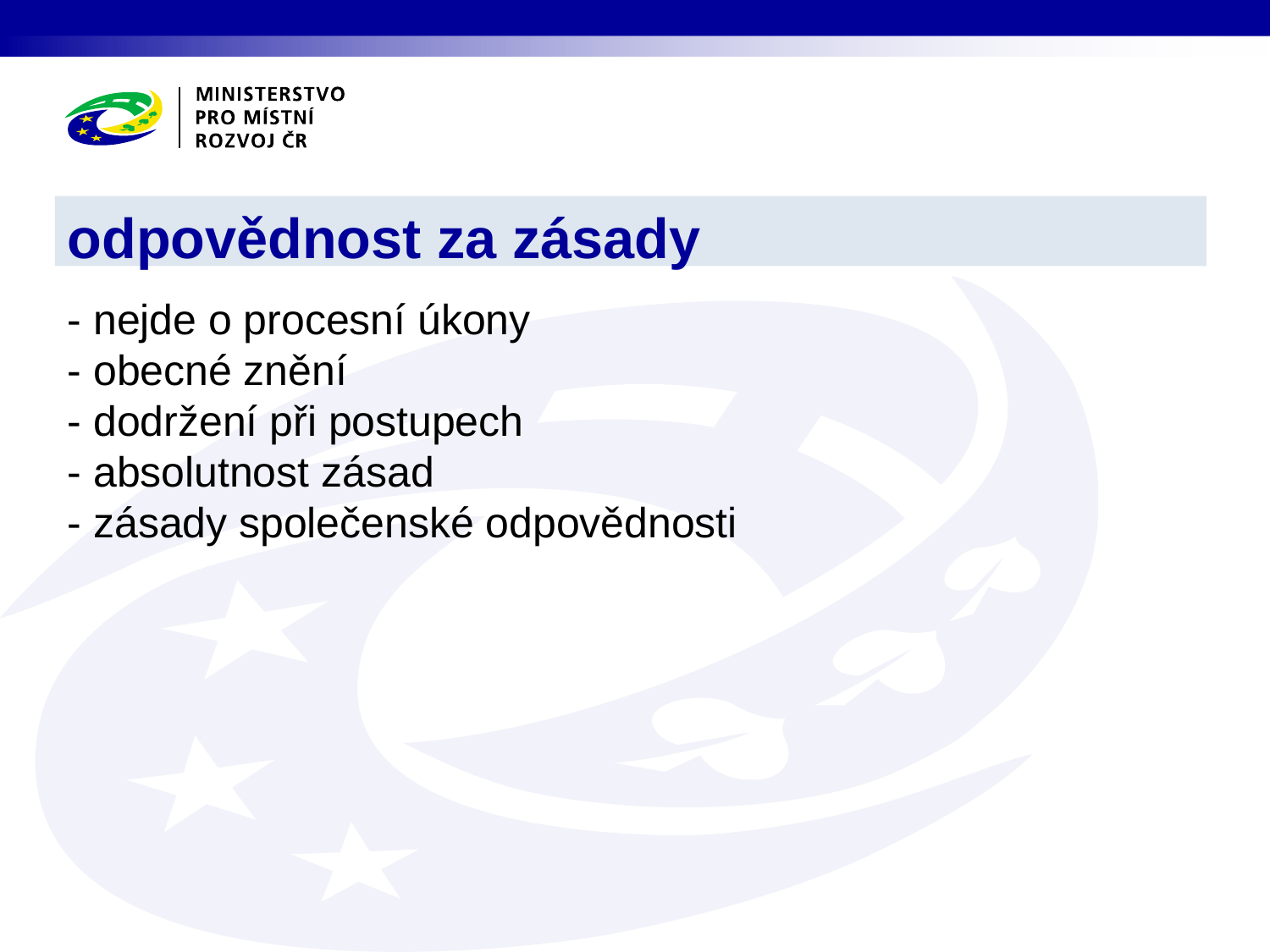

odpovědnost za zásady
- nejde o procesní úkony
- obecné znění
- dodržení při postupech
- absolutnost zásad
- zásady společenské odpovědnosti